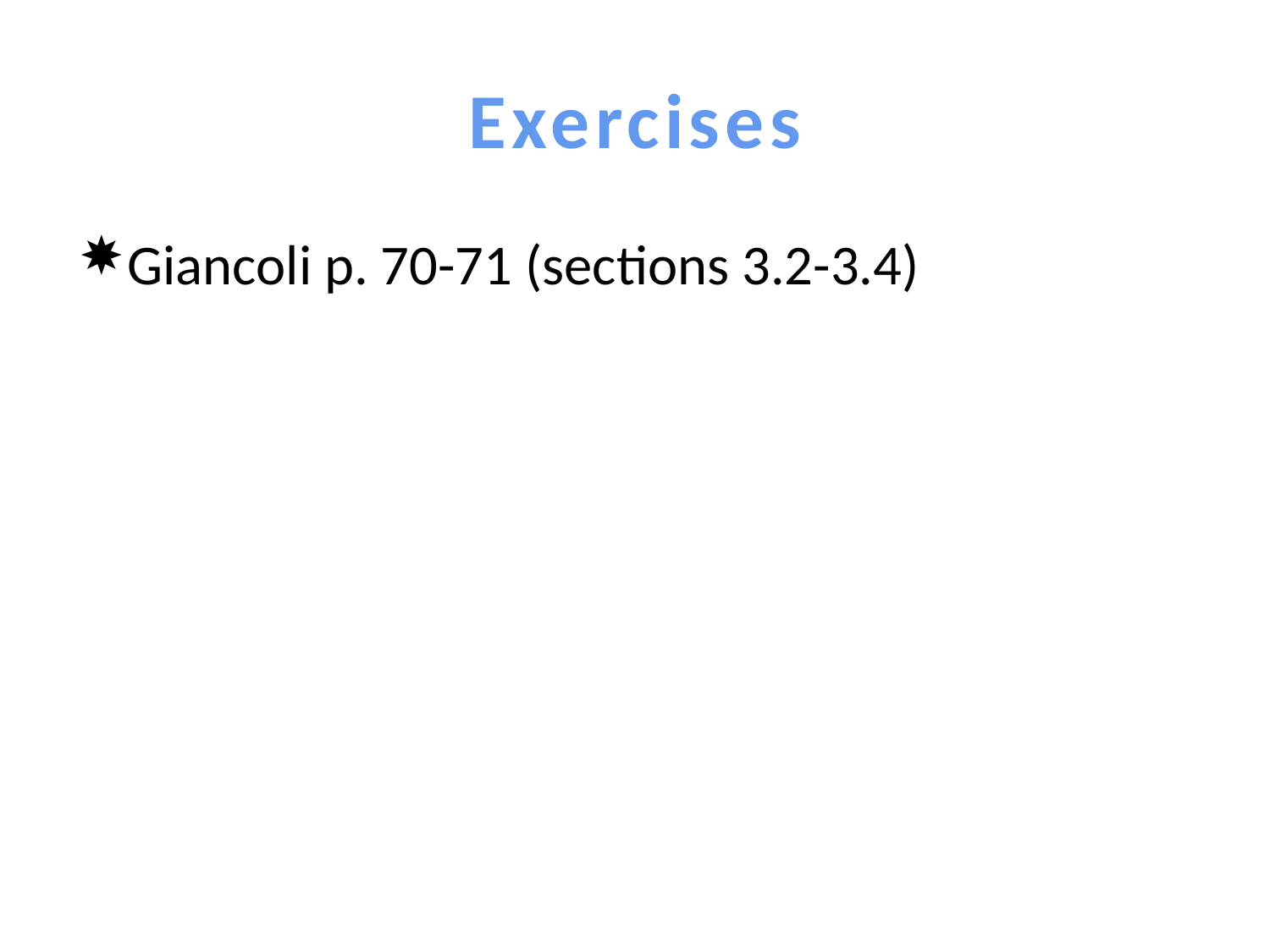

# Exercises
Giancoli p. 70-71 (sections 3.2-3.4)